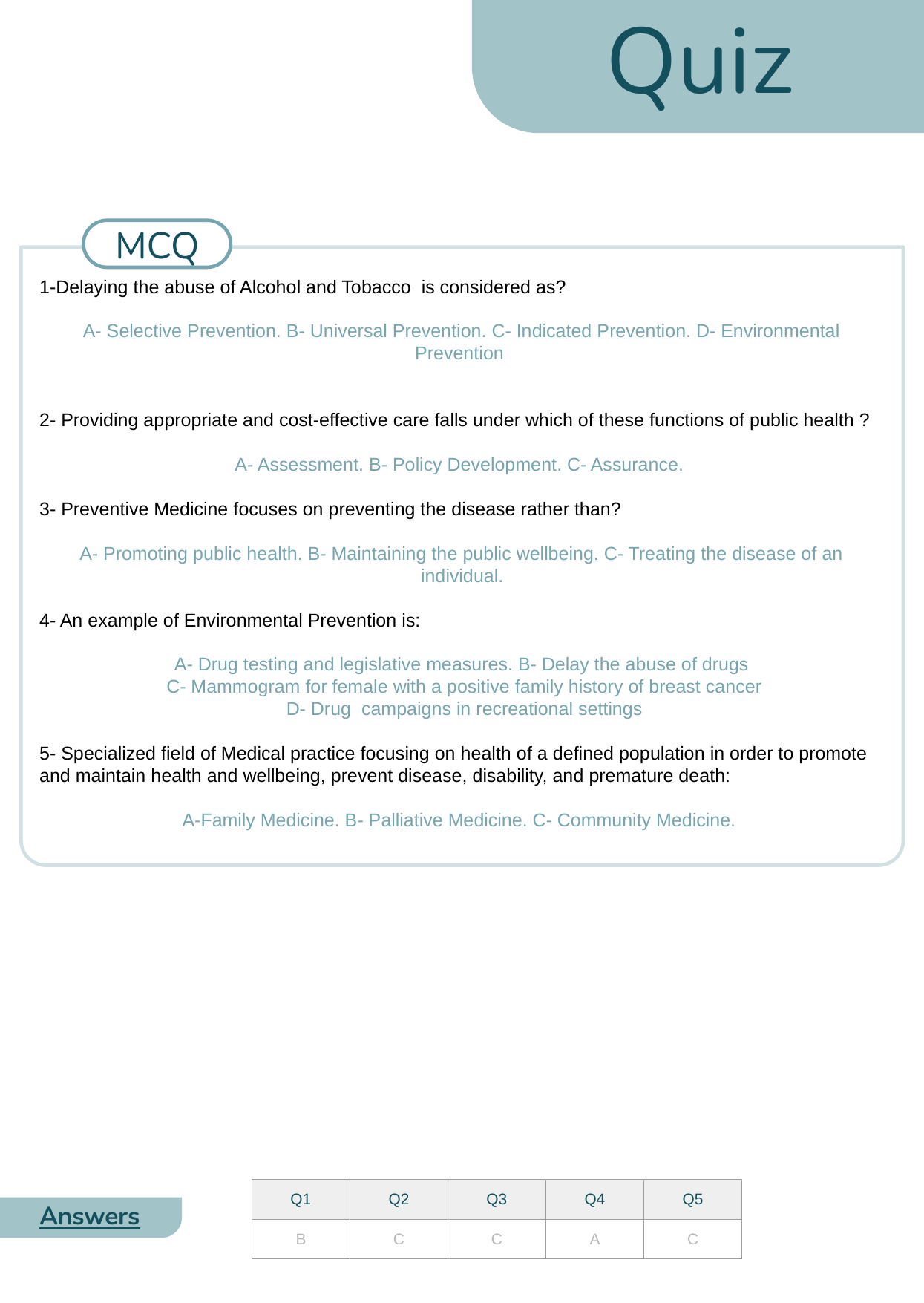

Quiz
MCQ
1-Delaying the abuse of Alcohol and Tobacco  is considered as?

A- Selective Prevention. B- Universal Prevention. C- Indicated Prevention. D- Environmental Prevention

2- Providing appropriate and cost-effective care falls under which of these functions of public health ?

A- Assessment. B- Policy Development. C- Assurance.

3- Preventive Medicine focuses on preventing the disease rather than?

A- Promoting public health. B- Maintaining the public wellbeing. C- Treating the disease of an individual.

4- An example of Environmental Prevention is:

A- Drug testing and legislative measures. B- Delay the abuse of drugs
 C- Mammogram for female with a positive family history of breast cancer
 D- Drug  campaigns in recreational settings

5- Specialized field of Medical practice focusing on health of a defined population in order to promote and maintain health and wellbeing, prevent disease, disability, and premature death:

A-Family Medicine. B- Palliative Medicine. C- Community Medicine.
| Q1 | Q2 | Q3 | Q4 | Q5 |
| --- | --- | --- | --- | --- |
| B | C | C | A | C |
Answers